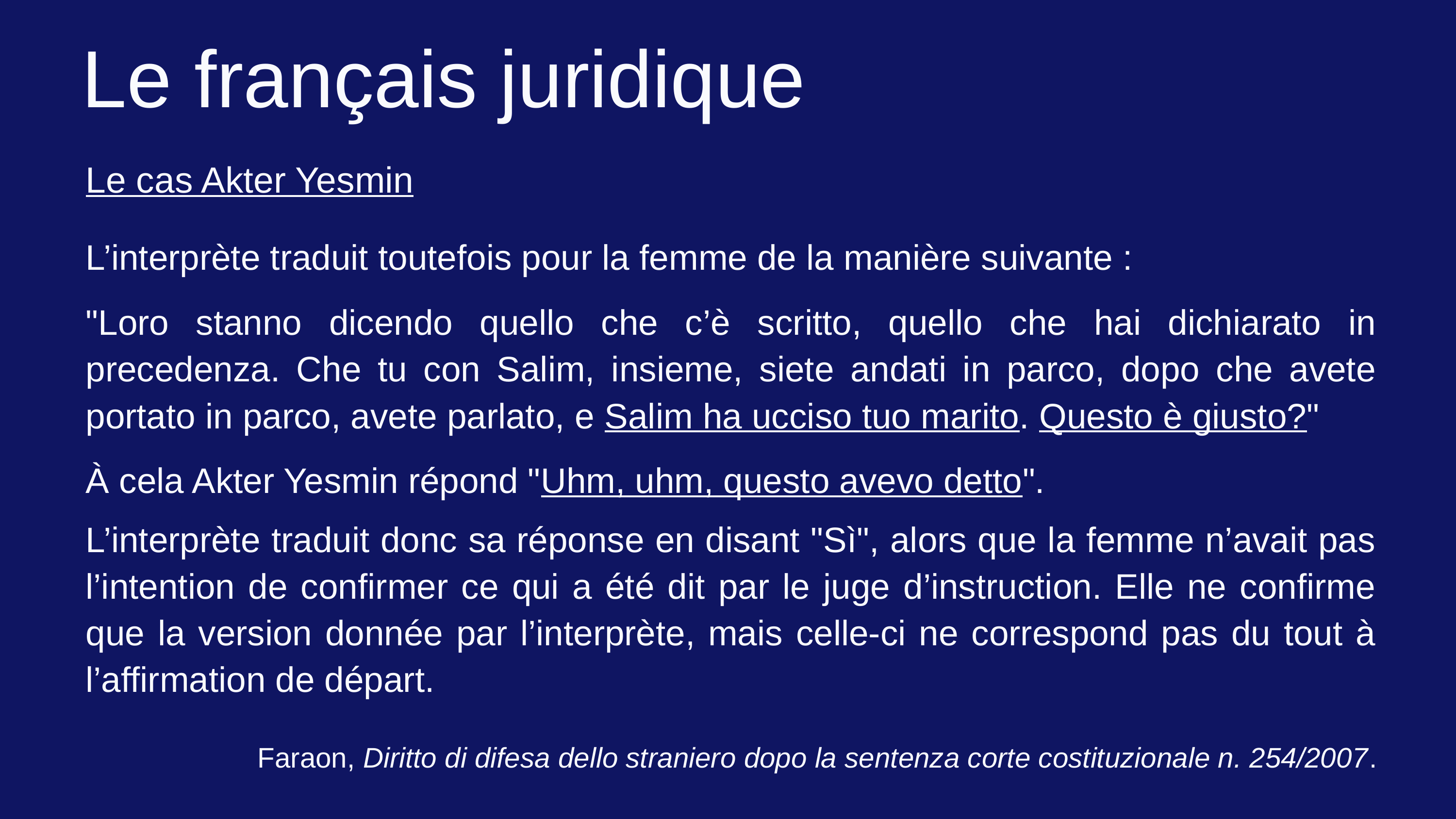

Le français juridique
Le cas Akter Yesmin
L’interprète traduit toutefois pour la femme de la manière suivante :
"Loro stanno dicendo quello che c’è scritto, quello che hai dichiarato in precedenza. Che tu con Salim, insieme, siete andati in parco, dopo che avete portato in parco, avete parlato, e Salim ha ucciso tuo marito. Questo è giusto?"
À cela Akter Yesmin répond "Uhm, uhm, questo avevo detto".
L’interprète traduit donc sa réponse en disant "Sì", alors que la femme n’avait pas l’intention de confirmer ce qui a été dit par le juge d’instruction. Elle ne confirme que la version donnée par l’interprète, mais celle-ci ne correspond pas du tout à l’affirmation de départ.

Faraon, Diritto di difesa dello straniero dopo la sentenza corte costituzionale n. 254/2007.